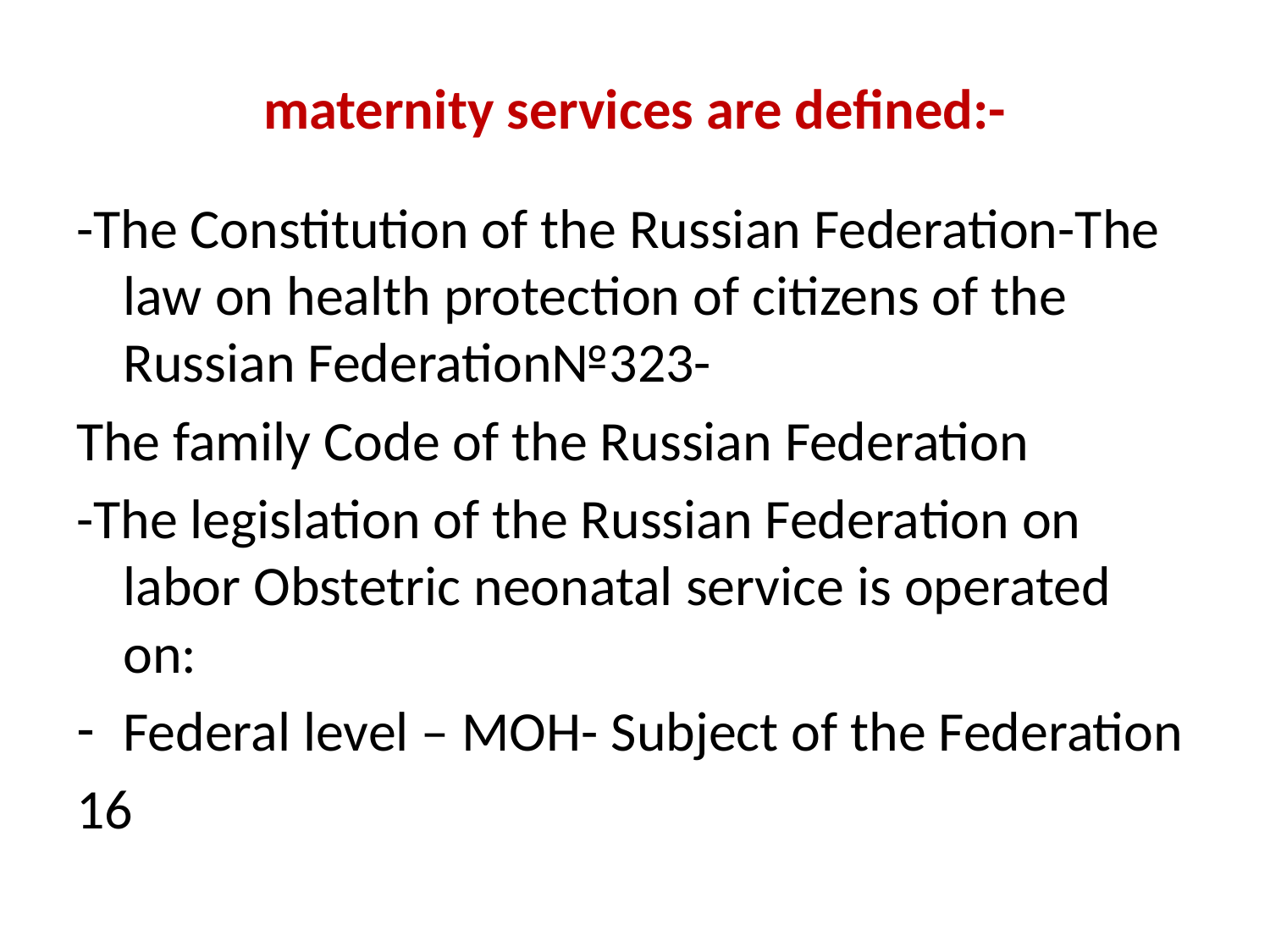

# maternity services are defined:-
-The Constitution of the Russian Federation-The law on health protection of citizens of the Russian Federation№323-
The family Code of the Russian Federation
-The legislation of the Russian Federation on labor Obstetric neonatal service is operated on:
Federal level – MOH- Subject of the Federation
16